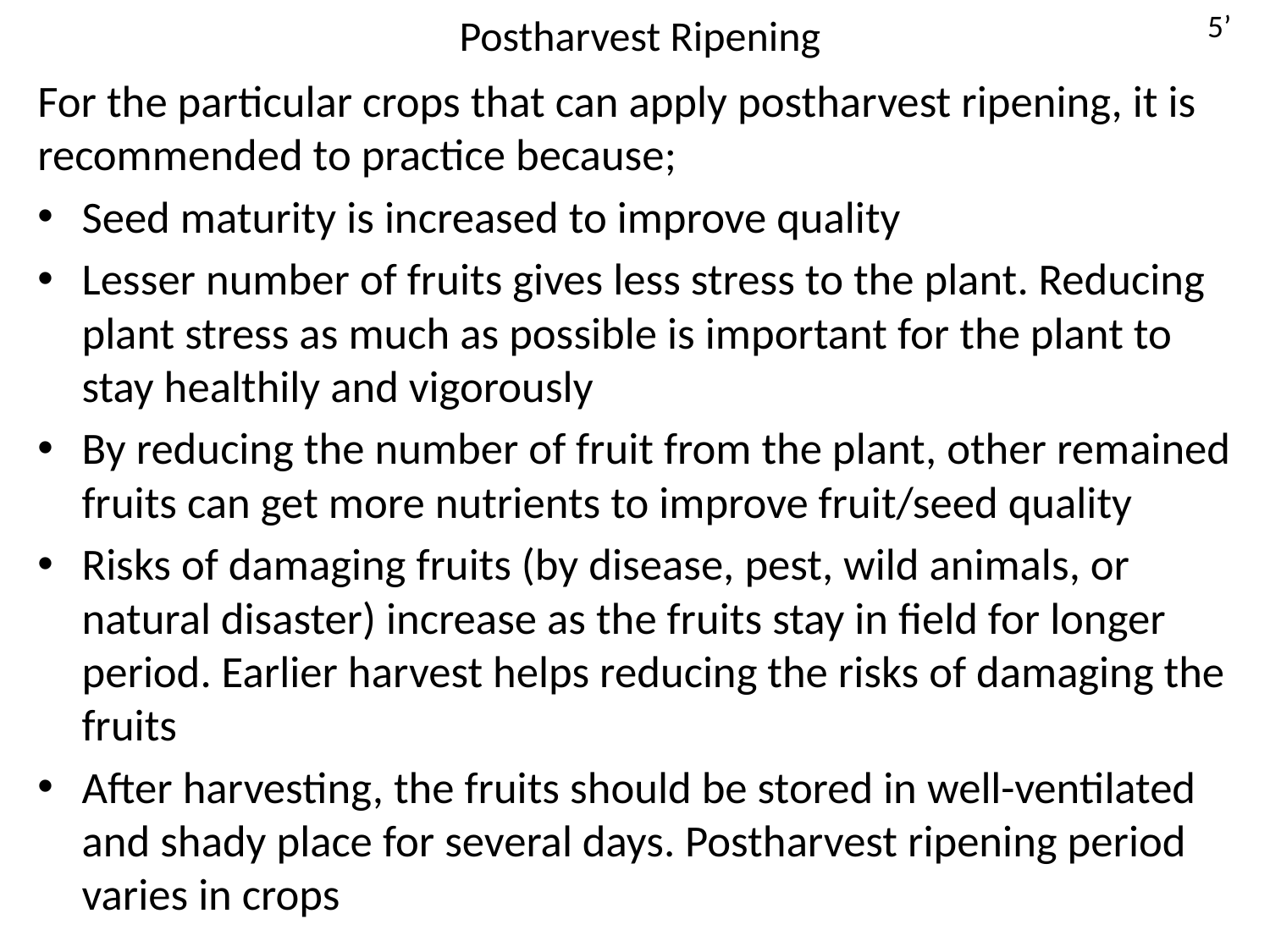

# Postharvest Ripening
5’
For the particular crops that can apply postharvest ripening, it is recommended to practice because;
Seed maturity is increased to improve quality
Lesser number of fruits gives less stress to the plant. Reducing plant stress as much as possible is important for the plant to stay healthily and vigorously
By reducing the number of fruit from the plant, other remained fruits can get more nutrients to improve fruit/seed quality
Risks of damaging fruits (by disease, pest, wild animals, or natural disaster) increase as the fruits stay in field for longer period. Earlier harvest helps reducing the risks of damaging the fruits
After harvesting, the fruits should be stored in well-ventilated and shady place for several days. Postharvest ripening period varies in crops